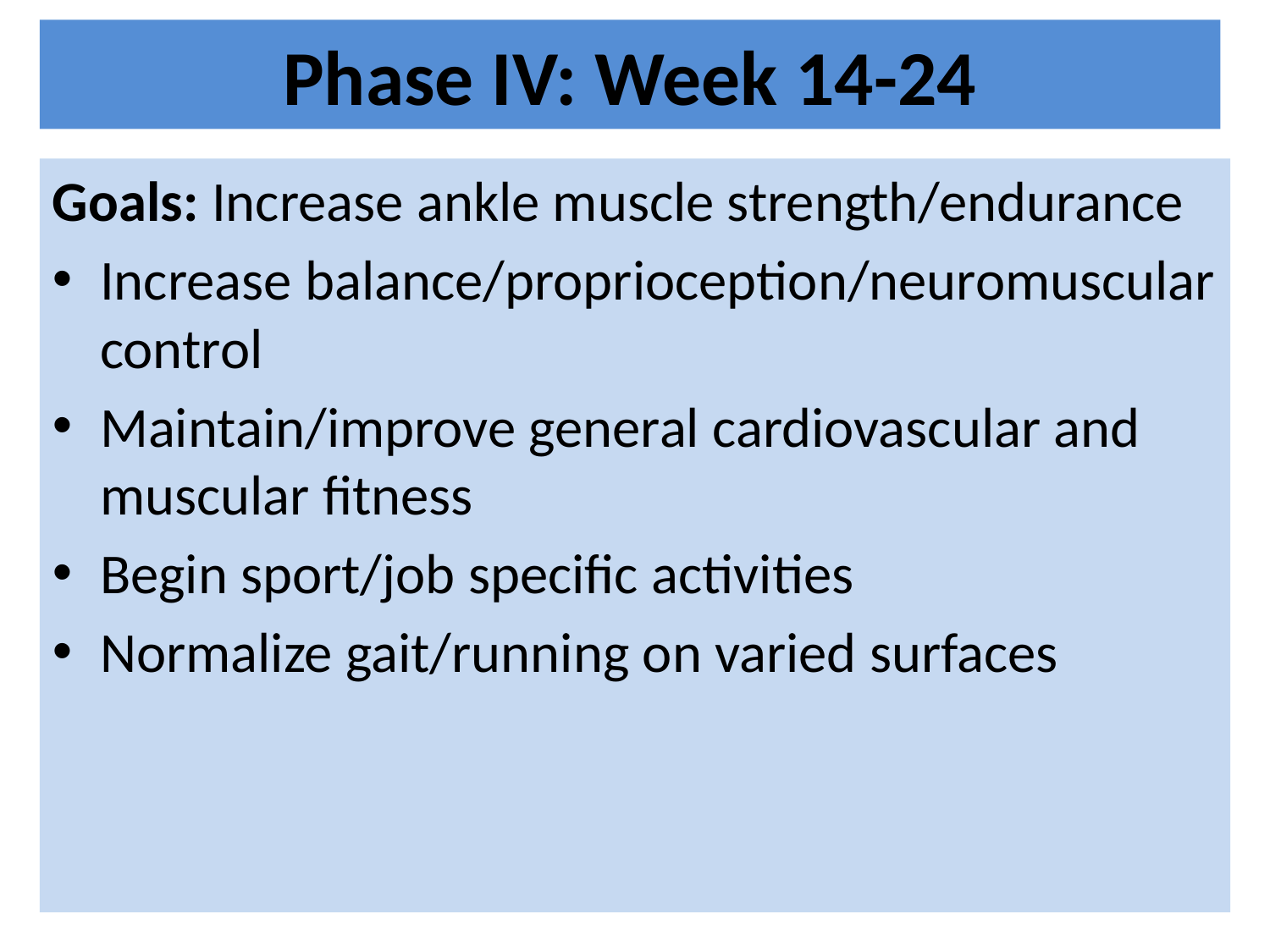

# Phase IV: Week 14-24
Goals: Increase ankle muscle strength/endurance
Increase balance/proprioception/neuromuscular control
Maintain/improve general cardiovascular and muscular fitness
Begin sport/job specific activities
Normalize gait/running on varied surfaces